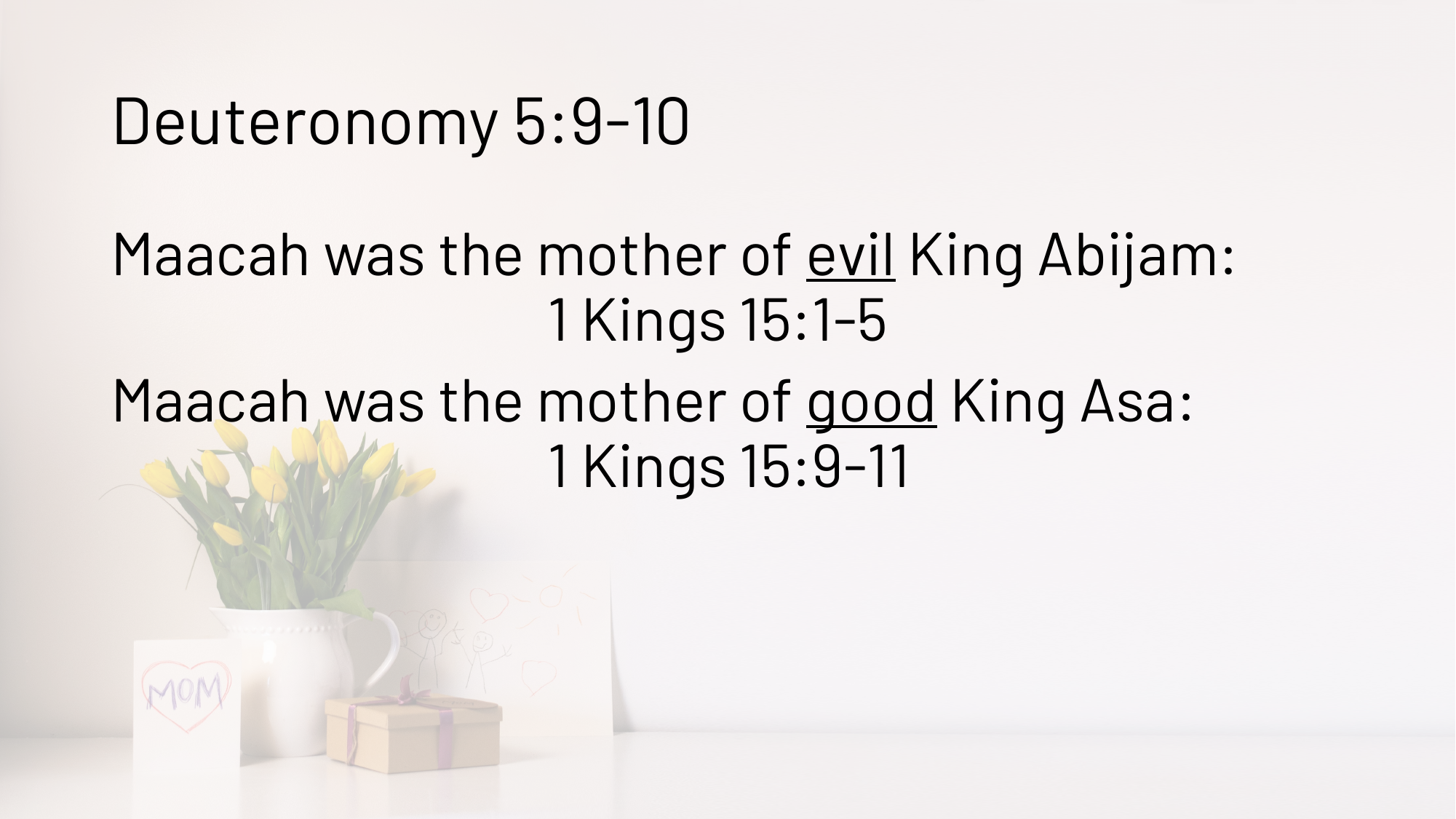

# Deuteronomy 5:9-10
Maacah was the mother of evil King Abijam:         				1 Kings 15:1-5
Maacah was the mother of good King Asa: 					1 Kings 15:9-11